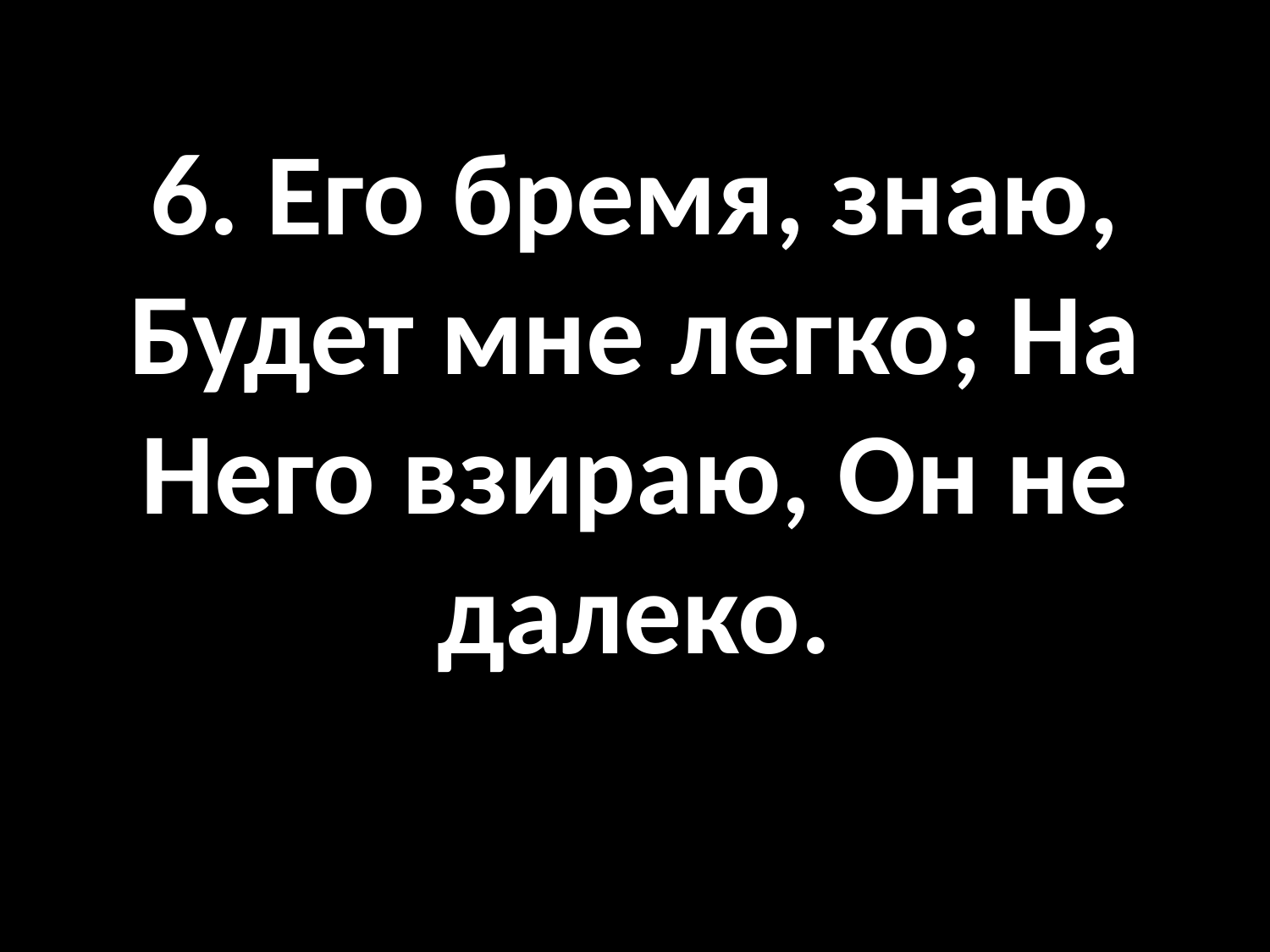

# 6. Его бремя, знаю, Будет мне легко; На Него взираю, Он не далеко.